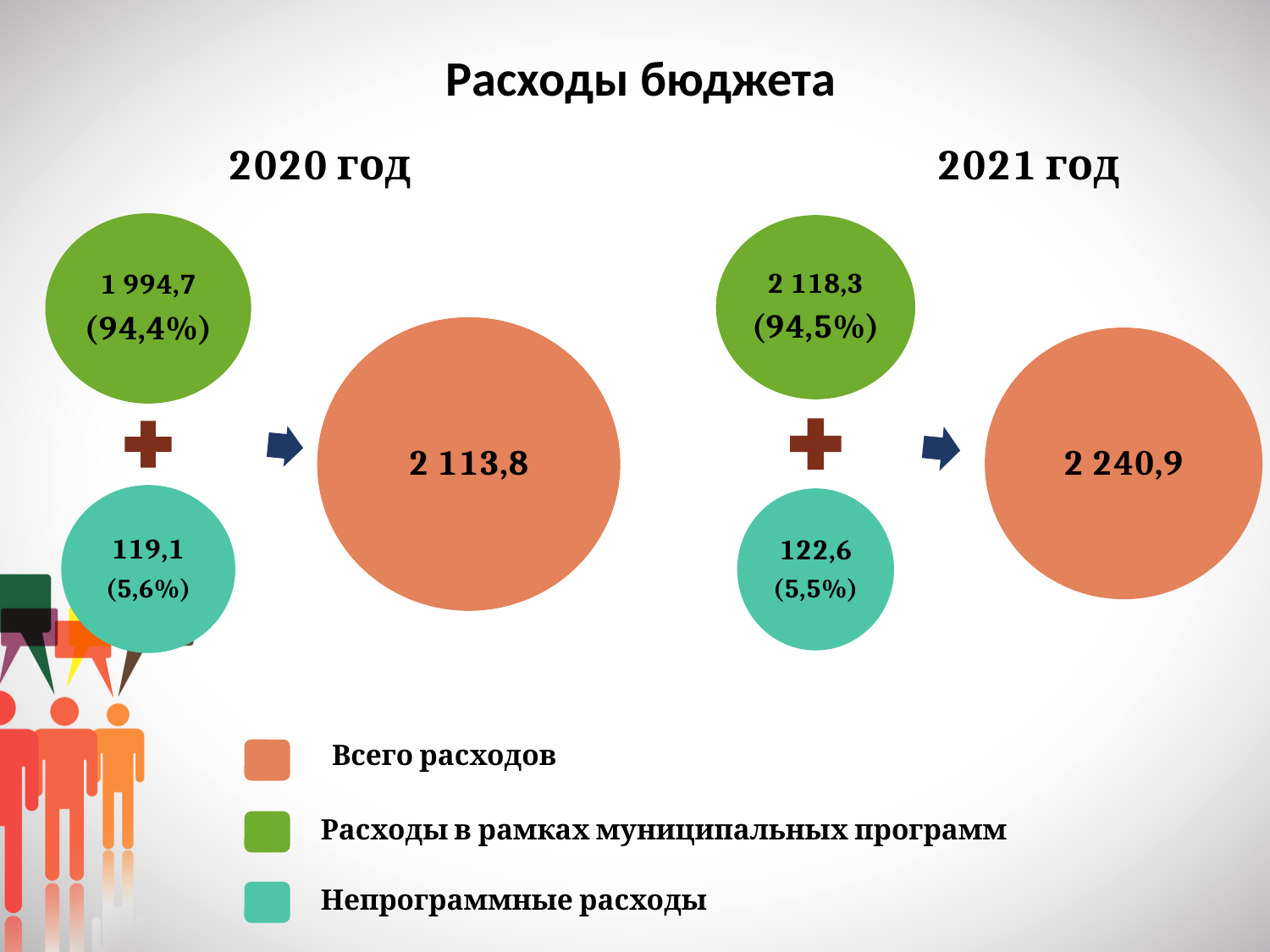

# Расходы бюджета
2021 год
2020 год
1 994,7
(94,4%)

119,1
(5,6%)

2 113,8
2 118,3
(94,5%)

122,6
(5,5%)

2 240,9
Всего расходов

Расходы в рамках муниципальных программ

Непрограммные расходы